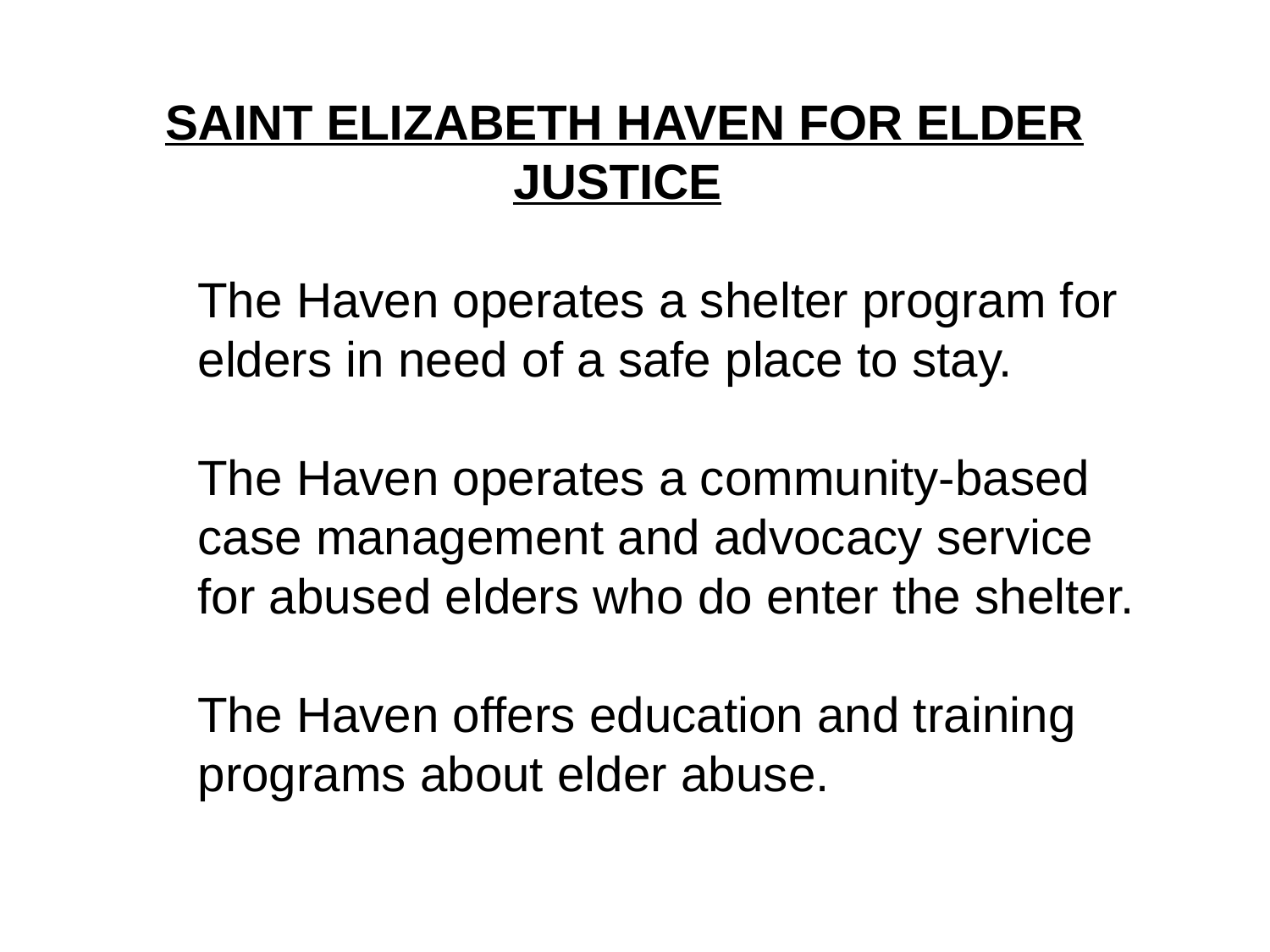

SAINT ELIZABETH HAVEN FOR ELDER JUSTICE

The Haven operates a shelter program for elders in need of a safe place to stay.

The Haven operates a community-based case management and advocacy service for abused elders who do enter the shelter.

The Haven offers education and training programs about elder abuse.